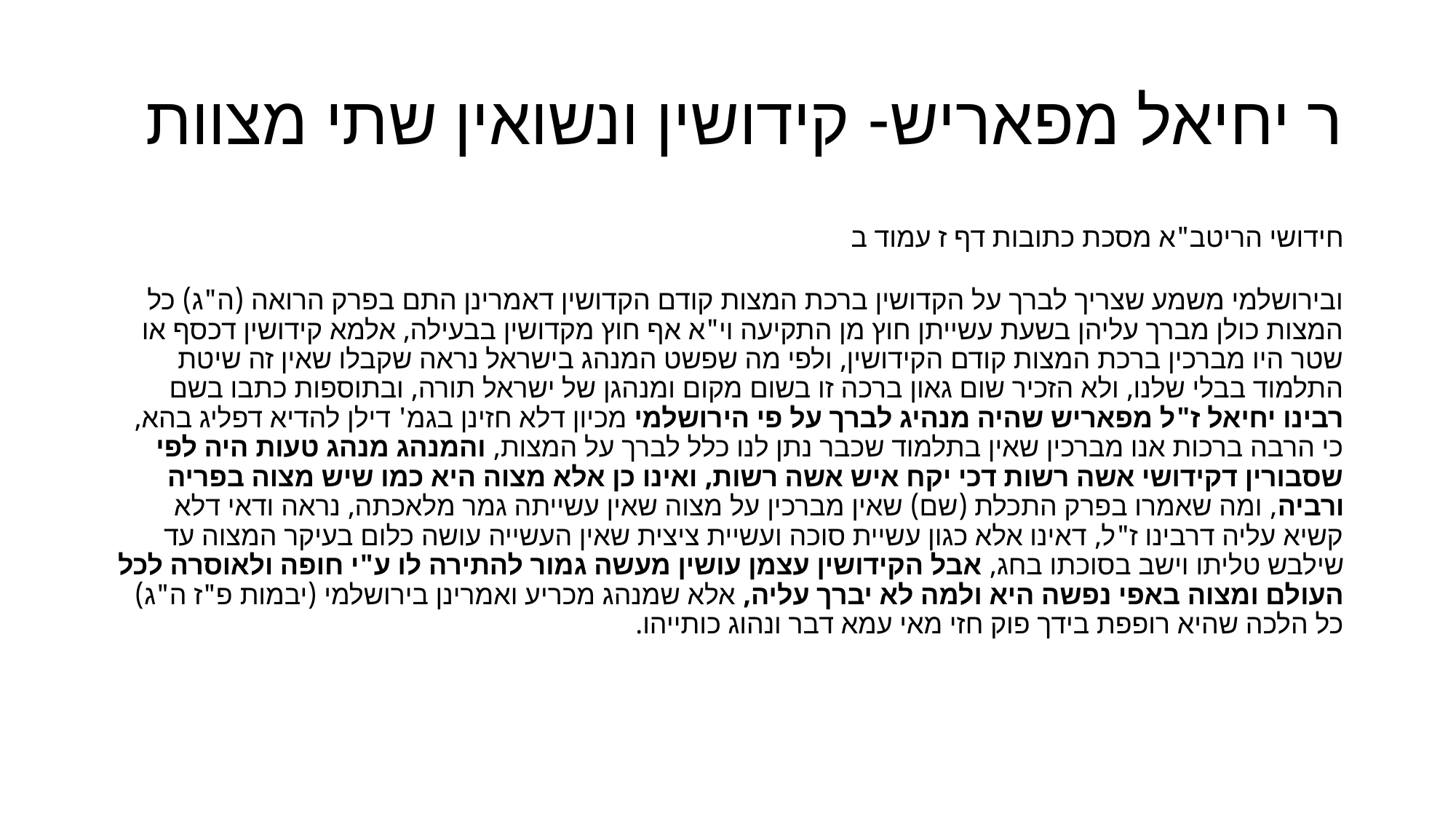

# ר יחיאל מפאריש- קידושין ונשואין שתי מצוות
חידושי הריטב"א מסכת כתובות דף ז עמוד ב
ובירושלמי משמע שצריך לברך על הקדושין ברכת המצות קודם הקדושין דאמרינן התם בפרק הרואה (ה"ג) כל המצות כולן מברך עליהן בשעת עשייתן חוץ מן התקיעה וי"א אף חוץ מקדושין בבעילה, אלמא קידושין דכסף או שטר היו מברכין ברכת המצות קודם הקידושין, ולפי מה שפשט המנהג בישראל נראה שקבלו שאין זה שיטת התלמוד בבלי שלנו, ולא הזכיר שום גאון ברכה זו בשום מקום ומנהגן של ישראל תורה, ובתוספות כתבו בשם רבינו יחיאל ז"ל מפאריש שהיה מנהיג לברך על פי הירושלמי מכיון דלא חזינן בגמ' דילן להדיא דפליג בהא, כי הרבה ברכות אנו מברכין שאין בתלמוד שכבר נתן לנו כלל לברך על המצות, והמנהג מנהג טעות היה לפי שסבורין דקידושי אשה רשות דכי יקח איש אשה רשות, ואינו כן אלא מצוה היא כמו שיש מצוה בפריה ורביה, ומה שאמרו בפרק התכלת (שם) שאין מברכין על מצוה שאין עשייתה גמר מלאכתה, נראה ודאי דלא קשיא עליה דרבינו ז"ל, דאינו אלא כגון עשיית סוכה ועשיית ציצית שאין העשייה עושה כלום בעיקר המצוה עד שילבש טליתו וישב בסוכתו בחג, אבל הקידושין עצמן עושין מעשה גמור להתירה לו ע"י חופה ולאוסרה לכל העולם ומצוה באפי נפשה היא ולמה לא יברך עליה, אלא שמנהג מכריע ואמרינן בירושלמי (יבמות פ"ז ה"ג) כל הלכה שהיא רופפת בידך פוק חזי מאי עמא דבר ונהוג כותייהו.